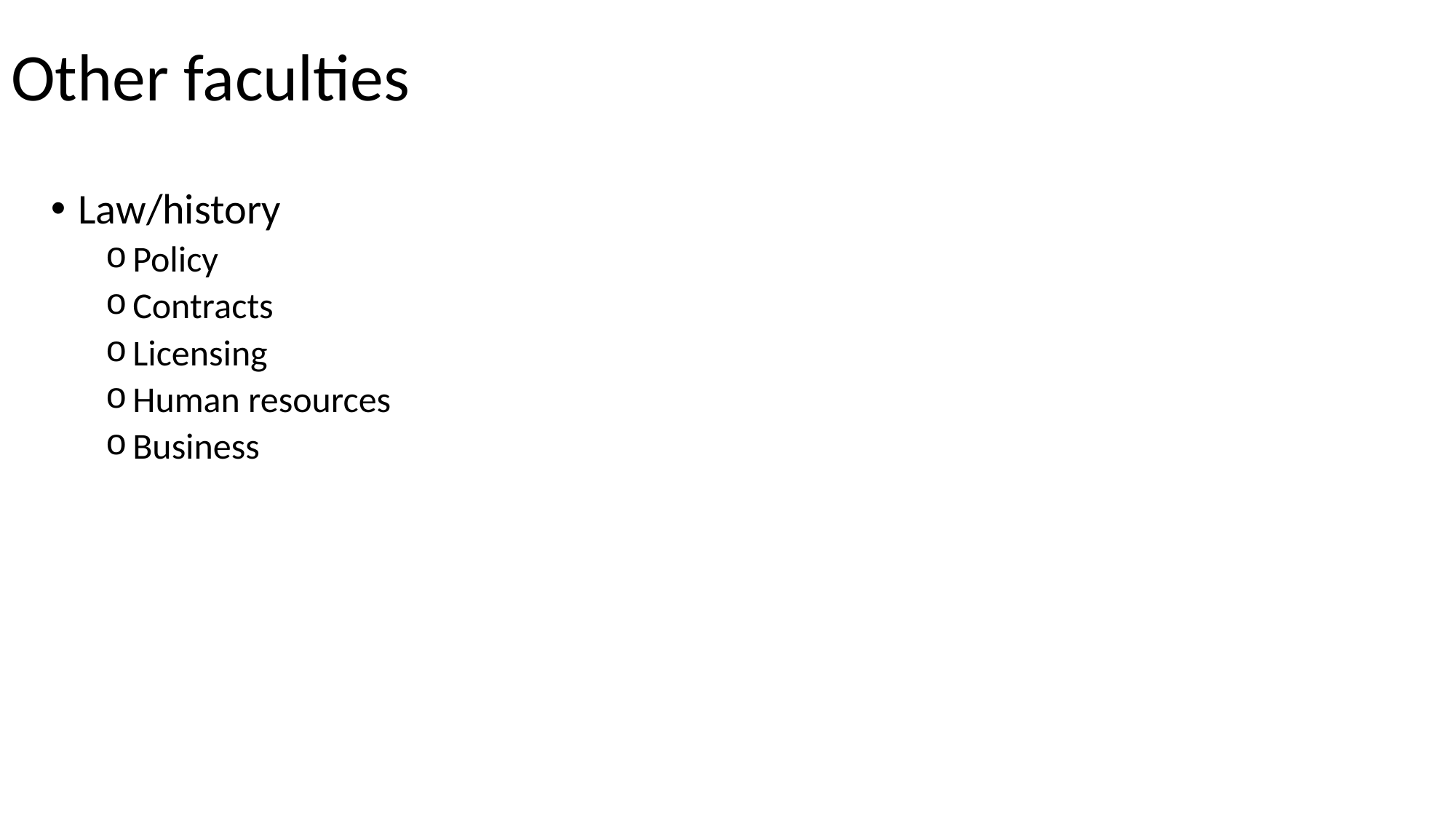

# Other faculties
Law/history
Policy
Contracts
Licensing
Human resources
Business